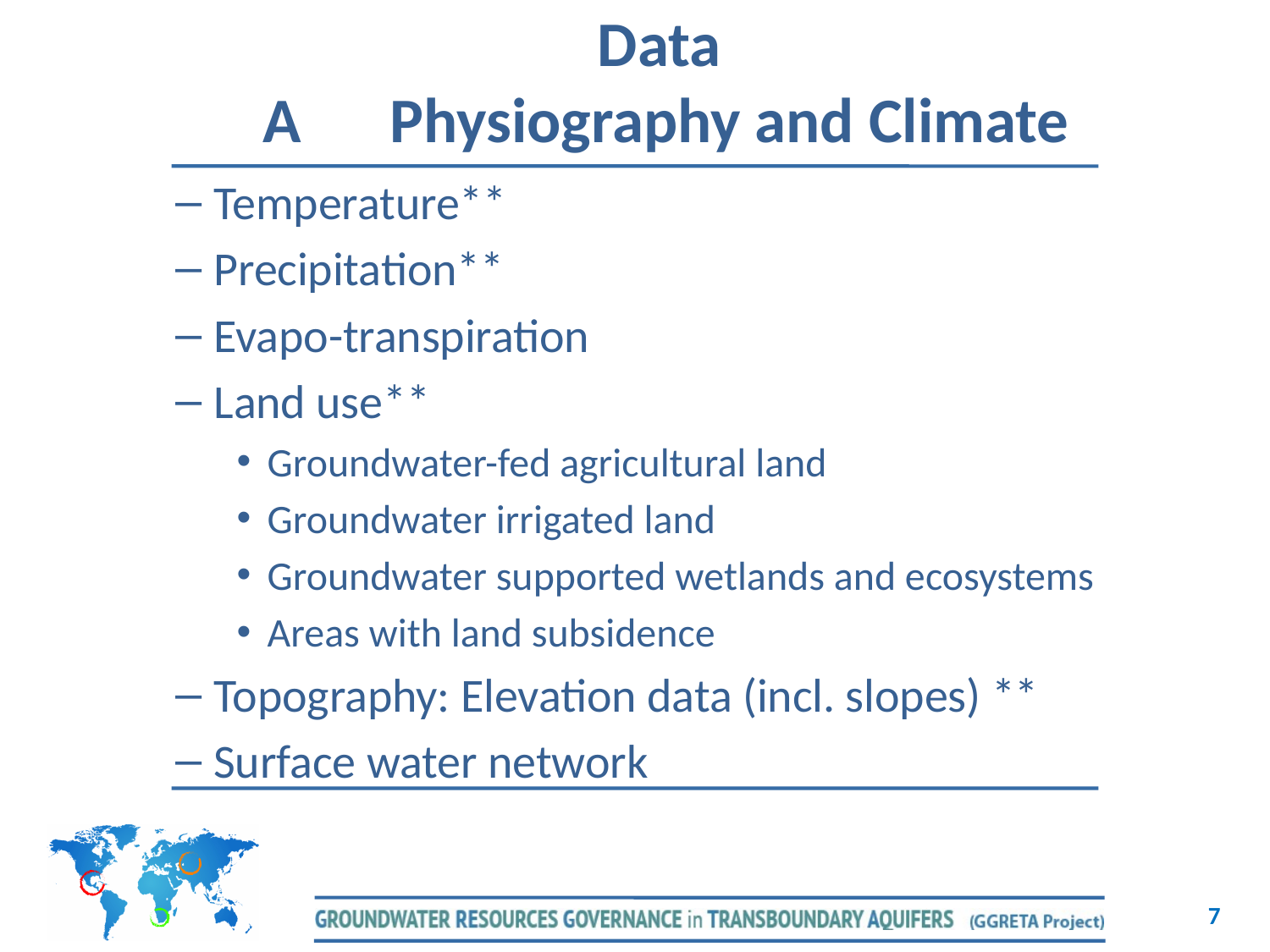

Data
A	Physiography and Climate

Temperature**
Precipitation**
Evapo-transpiration
Land use**
Groundwater-fed agricultural land
Groundwater irrigated land
Groundwater supported wetlands and ecosystems
Areas with land subsidence
Topography: Elevation data (incl. slopes) **
Surface water network